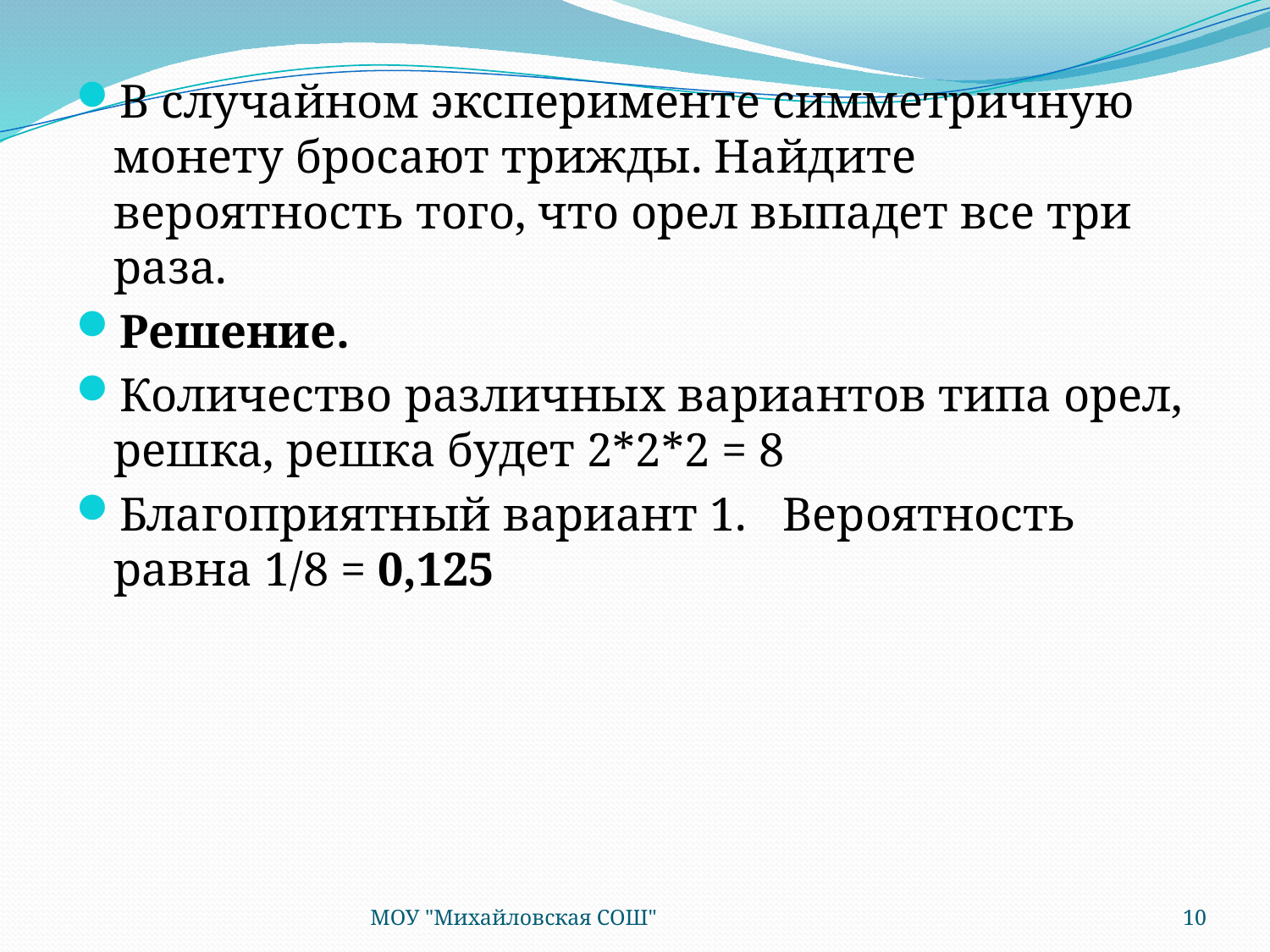

В случайном эксперименте симметричную монету бросают трижды. Найдите вероятность того, что орел выпадет все три раза.
Решение.
Количество различных вариантов типа орел, решка, решка будет 2*2*2 = 8
Благоприятный вариант 1.   Вероятность равна 1/8 = 0,125

МОУ "Михайловская СОШ"
10